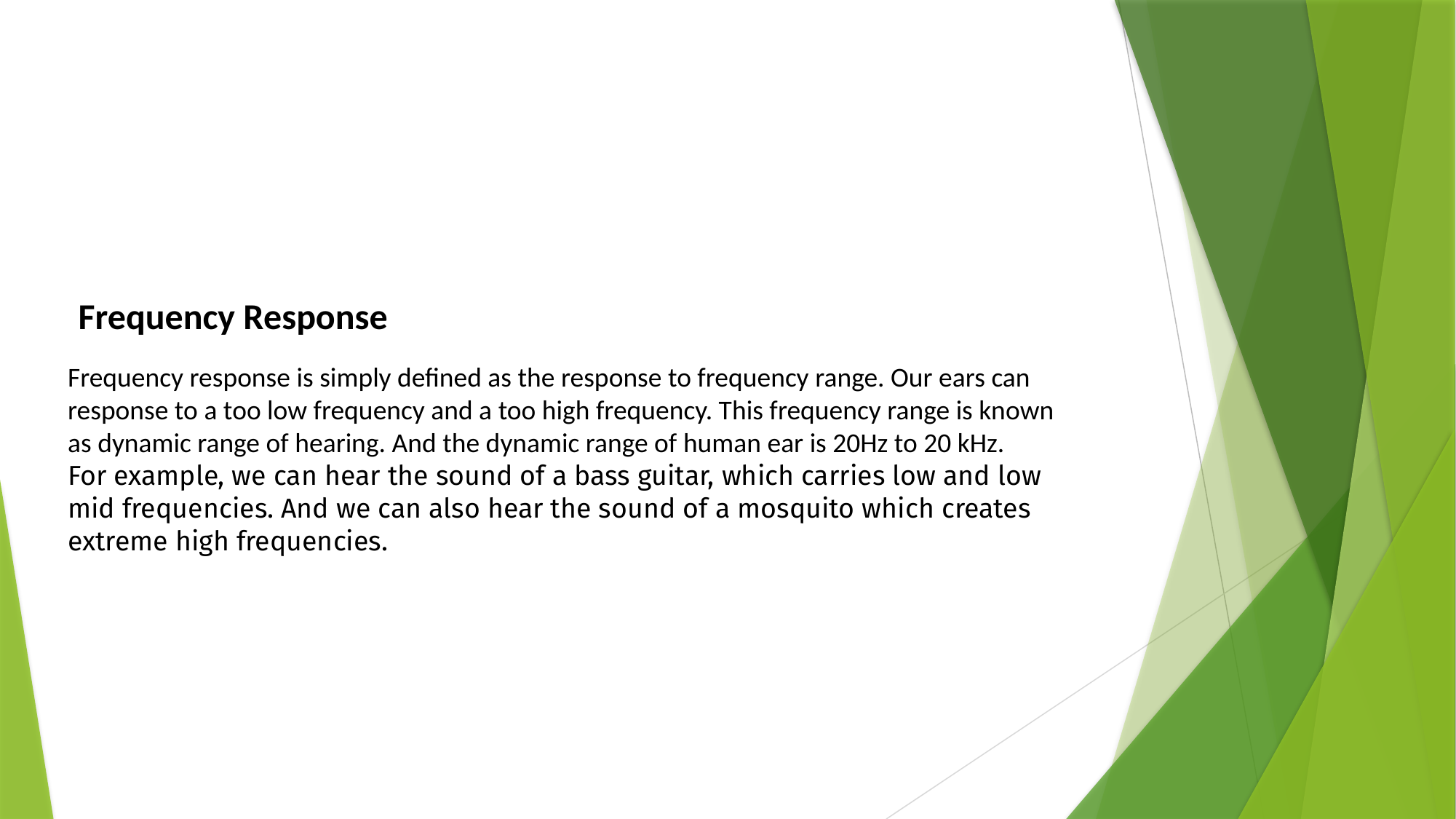

Frequency Response

Frequency response is simply defined as the response to frequency range. Our ears can response to a too low frequency and a too high frequency. This frequency range is known as dynamic range of hearing. And the dynamic range of human ear is 20Hz to 20 kHz.
For example, we can hear the sound of a bass guitar, which carries low and low mid frequencies. And we can also hear the sound of a mosquito which creates extreme high frequencies.